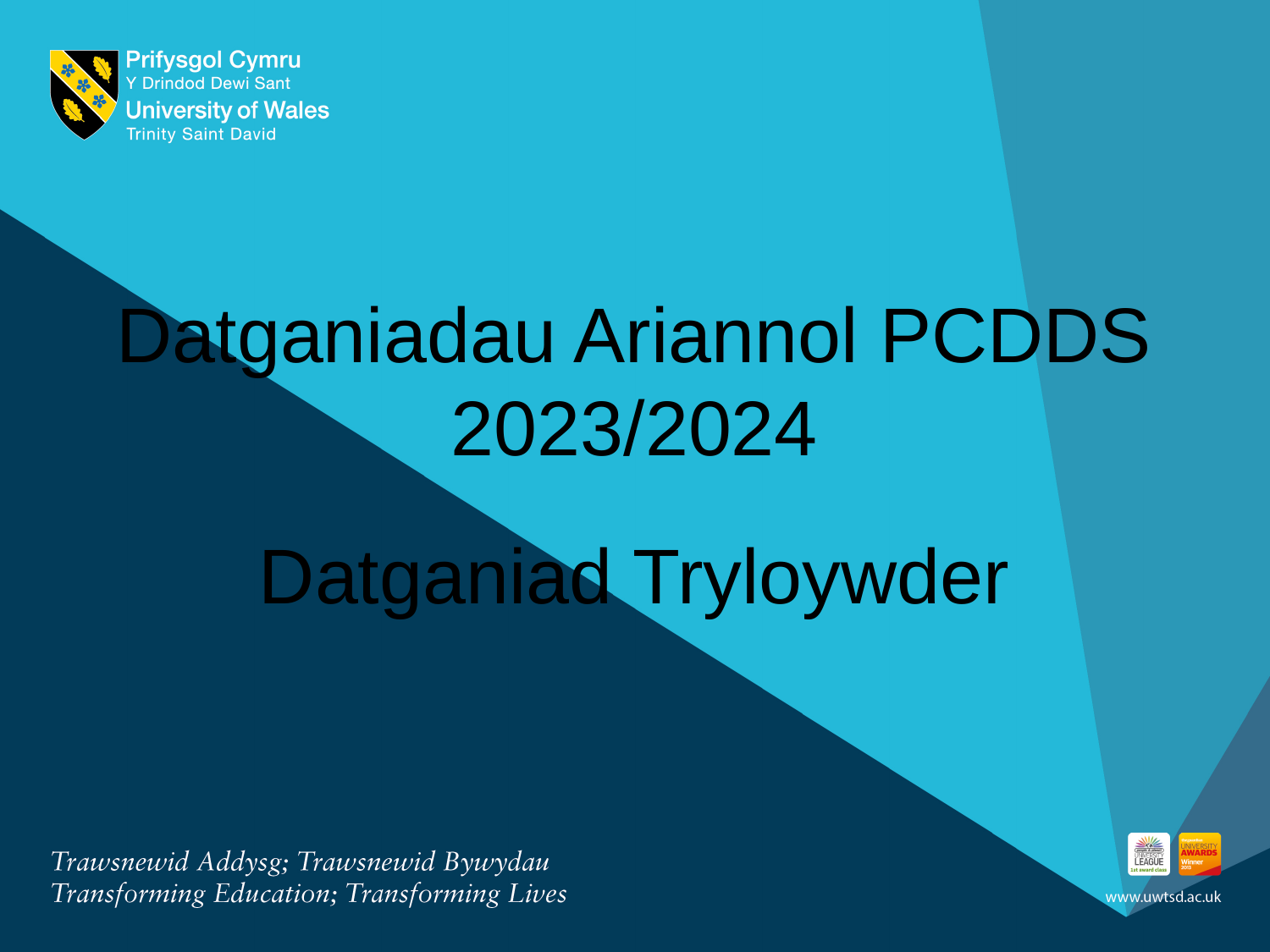

# Datganiadau Ariannol PCDDS 2023/2024
Datganiad Tryloywder